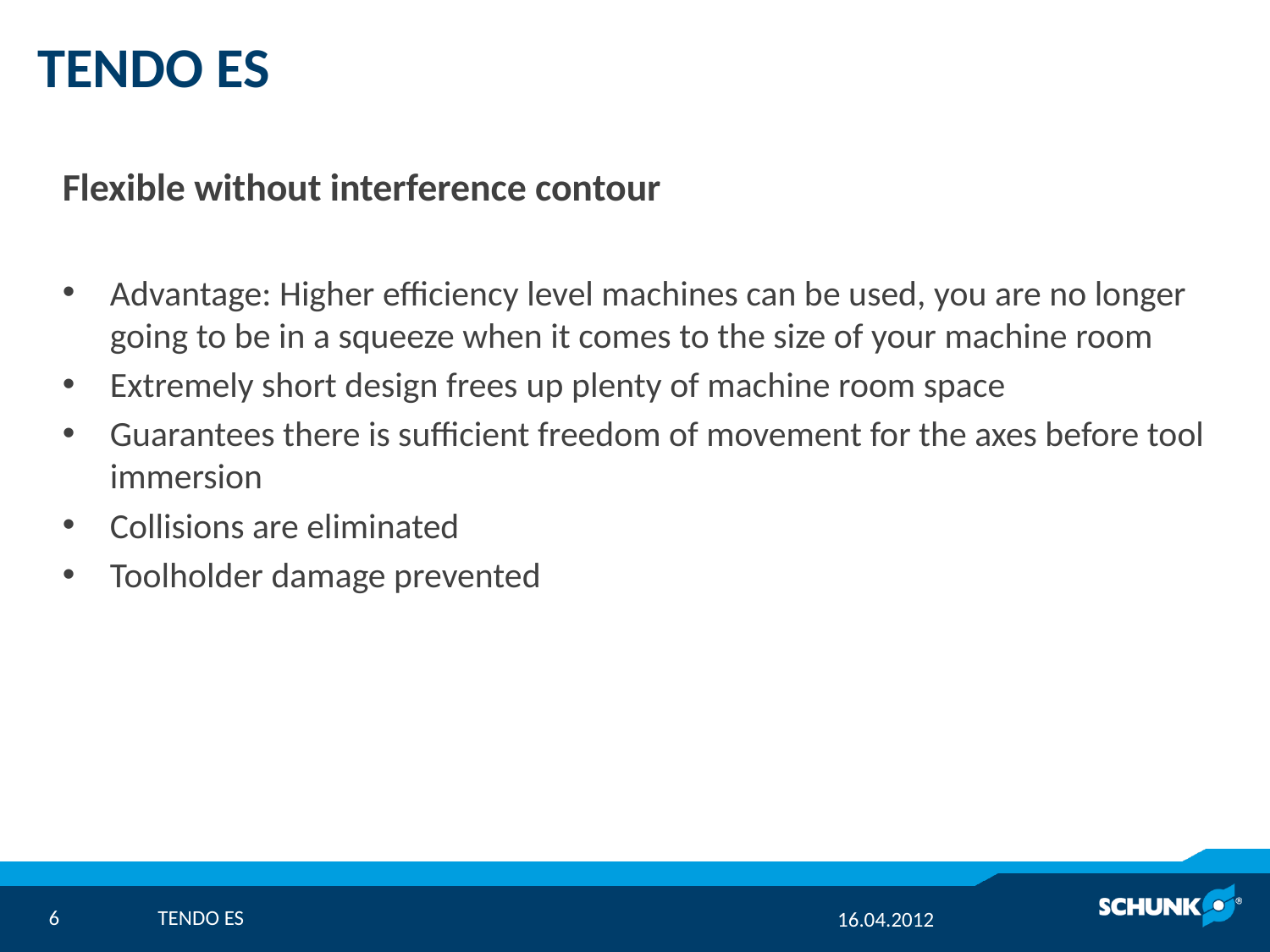

# TENDO ES
Flexible without interference contour

Advantage: Higher efficiency level machines can be used, you are no longer  going to be in a squeeze when it comes to the size of your machine room
Extremely short design frees up plenty of machine room space
Guarantees there is sufficient freedom of movement for the axes before tool immersion
Collisions are eliminated
Toolholder damage prevented

6
TENDO ES
16.04.2012